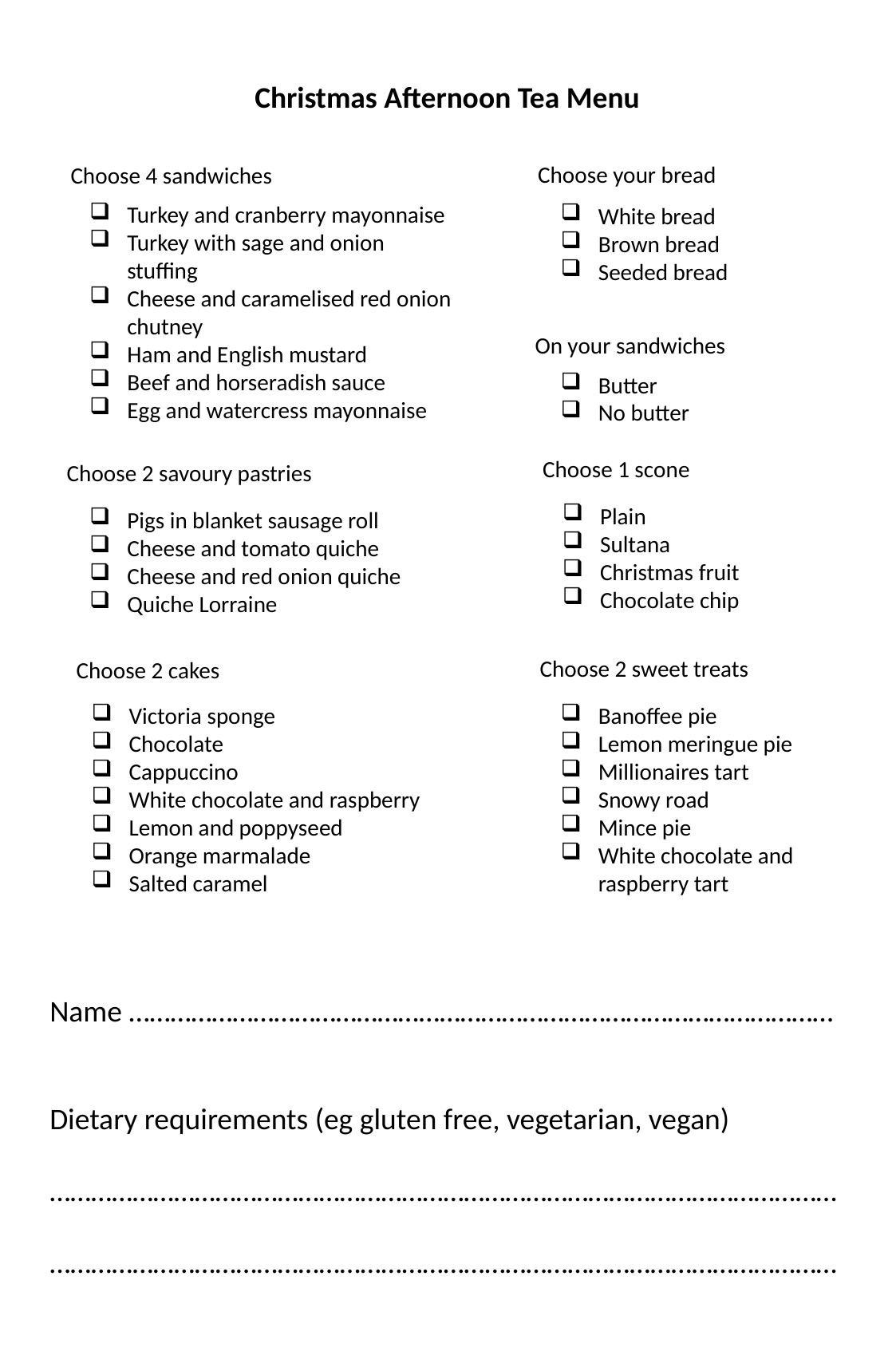

Christmas Afternoon Tea Menu
Choose your bread
Choose 4 sandwiches
Turkey and cranberry mayonnaise
Turkey with sage and onion stuffing
Cheese and caramelised red onion chutney
Ham and English mustard
Beef and horseradish sauce
Egg and watercress mayonnaise
White bread
Brown bread
Seeded bread
On your sandwiches
Butter
No butter
Choose 1 scone
Choose 2 savoury pastries
Plain
Sultana
Christmas fruit
Chocolate chip
Pigs in blanket sausage roll
Cheese and tomato quiche
Cheese and red onion quiche
Quiche Lorraine
Choose 2 sweet treats
Choose 2 cakes
Banoffee pie
Lemon meringue pie
Millionaires tart
Snowy road
Mince pie
White chocolate and raspberry tart
Victoria sponge
Chocolate
Cappuccino
White chocolate and raspberry
Lemon and poppyseed
Orange marmalade
Salted caramel
Name …………………………………………………………………………………………

Dietary requirements (eg gluten free, vegetarian, vegan)
…………………………………………………………………………………………………………………………………………………………………………………………………………